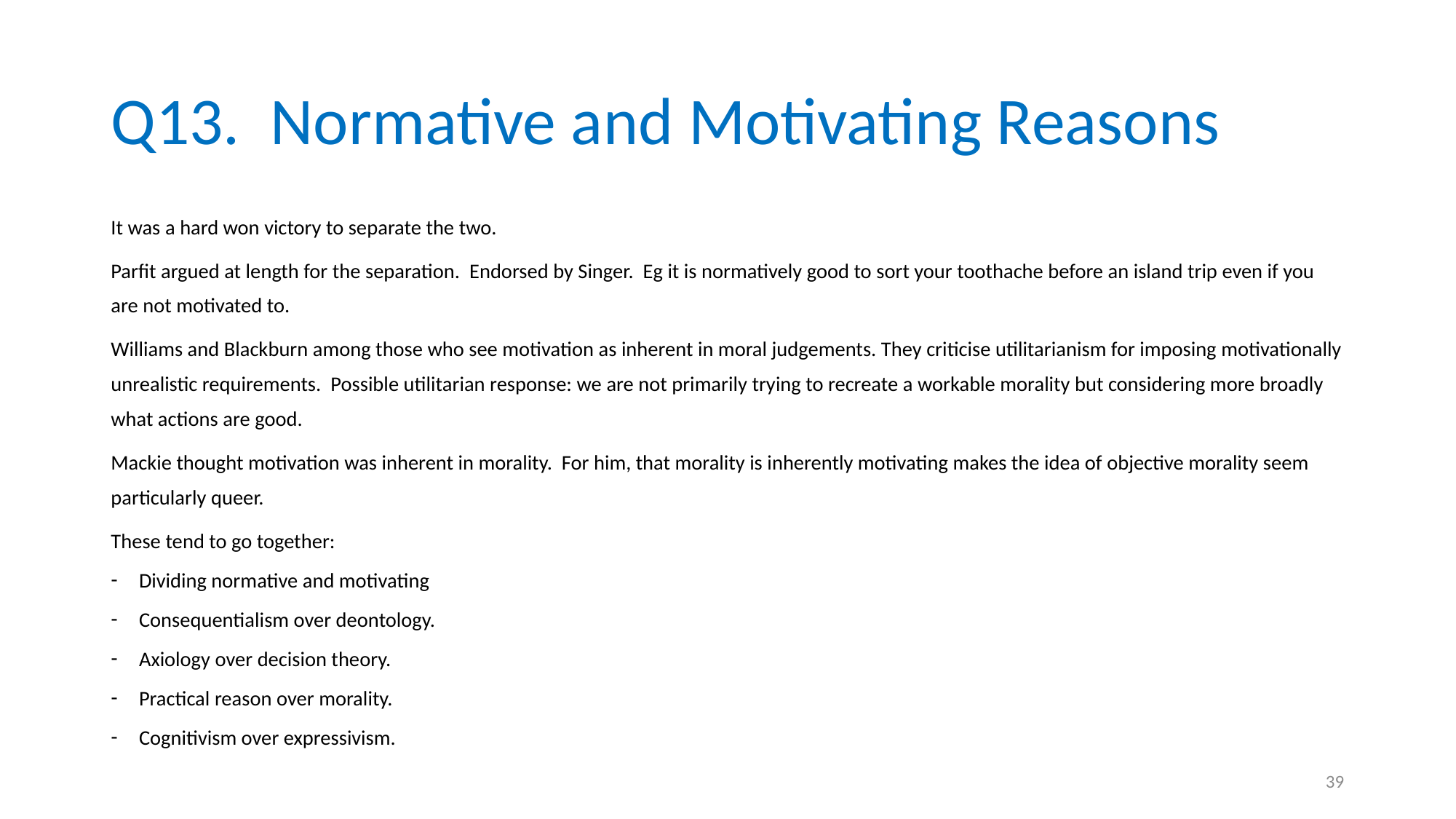

# Q13.  Normative and Motivating Reasons
It was a hard won victory to separate the two.
Parfit argued at length for the separation.  Endorsed by Singer.  Eg it is normatively good to sort your toothache before an island trip even if you are not motivated to.
Williams and Blackburn among those who see motivation as inherent in moral judgements. They criticise utilitarianism for imposing motivationally unrealistic requirements.  Possible utilitarian response: we are not primarily trying to recreate a workable morality but considering more broadly what actions are good.
Mackie thought motivation was inherent in morality.  For him, that morality is inherently motivating makes the idea of objective morality seem particularly queer.
These tend to go together:
Dividing normative and motivating
Consequentialism over deontology.
Axiology over decision theory.
Practical reason over morality.
Cognitivism over expressivism.
39